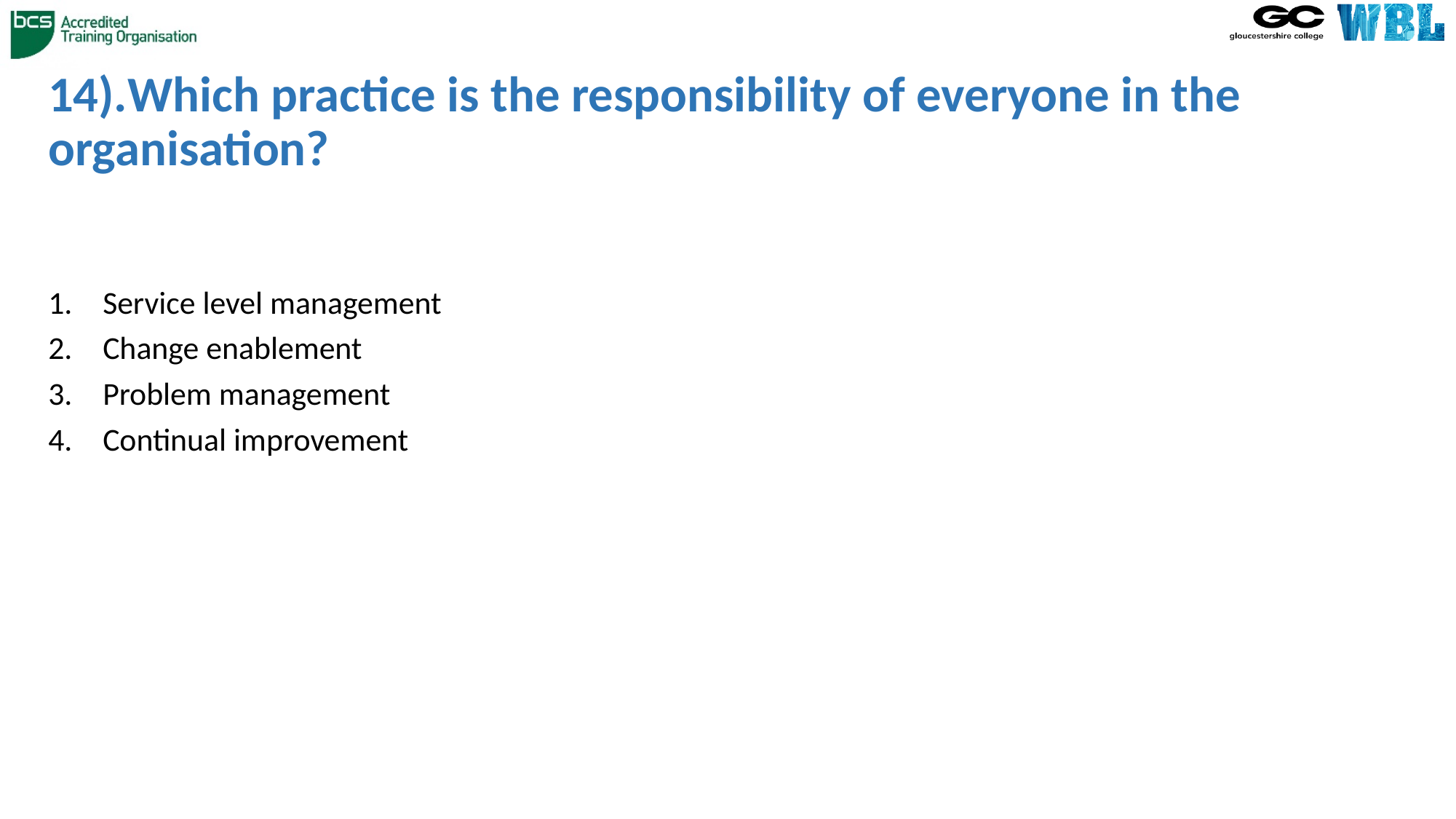

# 14).Which practice is the responsibility of everyone in the organisation?
Service level management
Change enablement
Problem management
Continual improvement